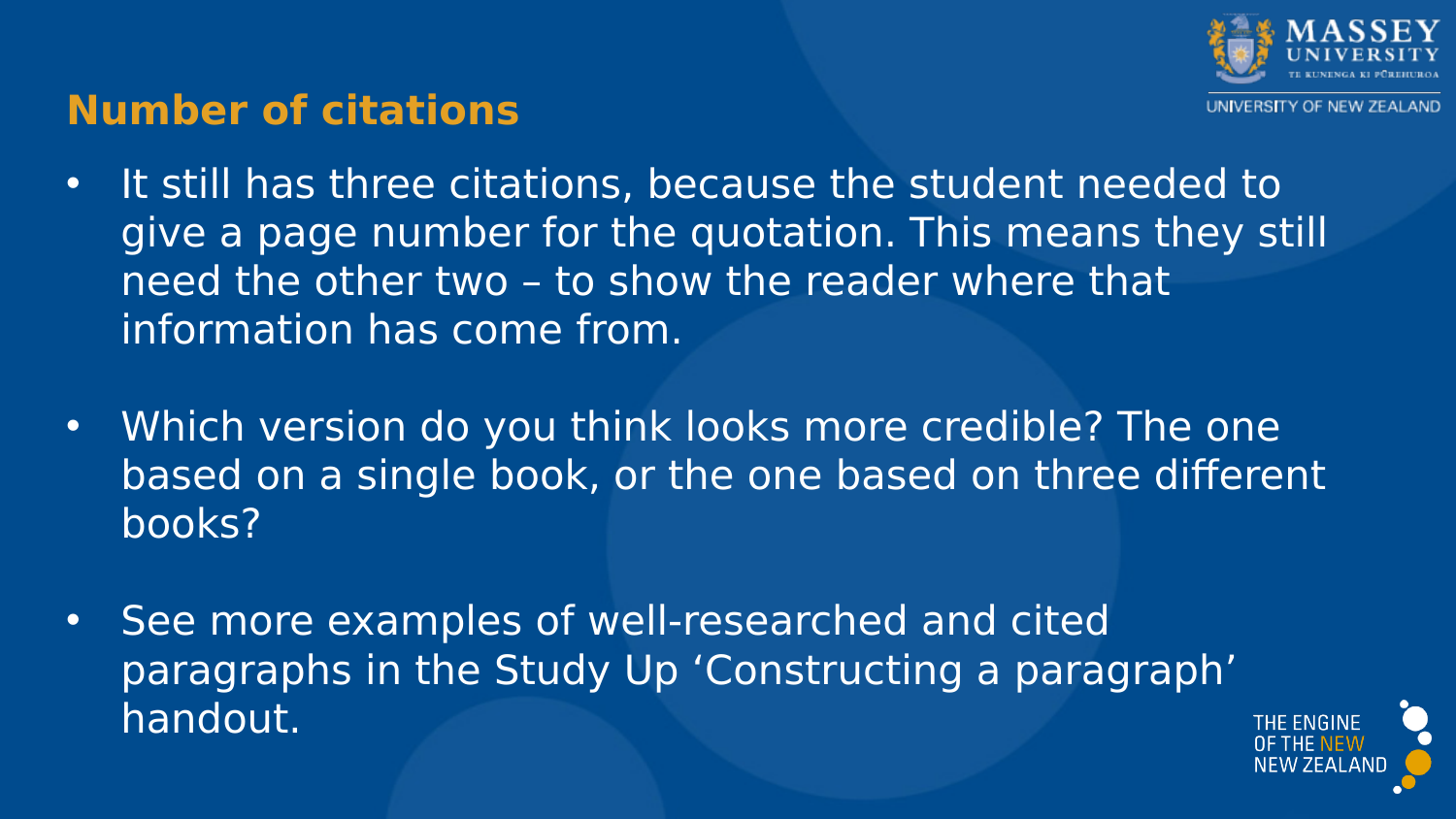

Number of citations

It still has three citations, because the student needed to give a page number for the quotation. This means they still need the other two – to show the reader where that information has come from.

Which version do you think looks more credible? The one based on a single book, or the one based on three different books?

See more examples of well-researched and cited paragraphs in the Study Up ‘Constructing a paragraph’ handout.